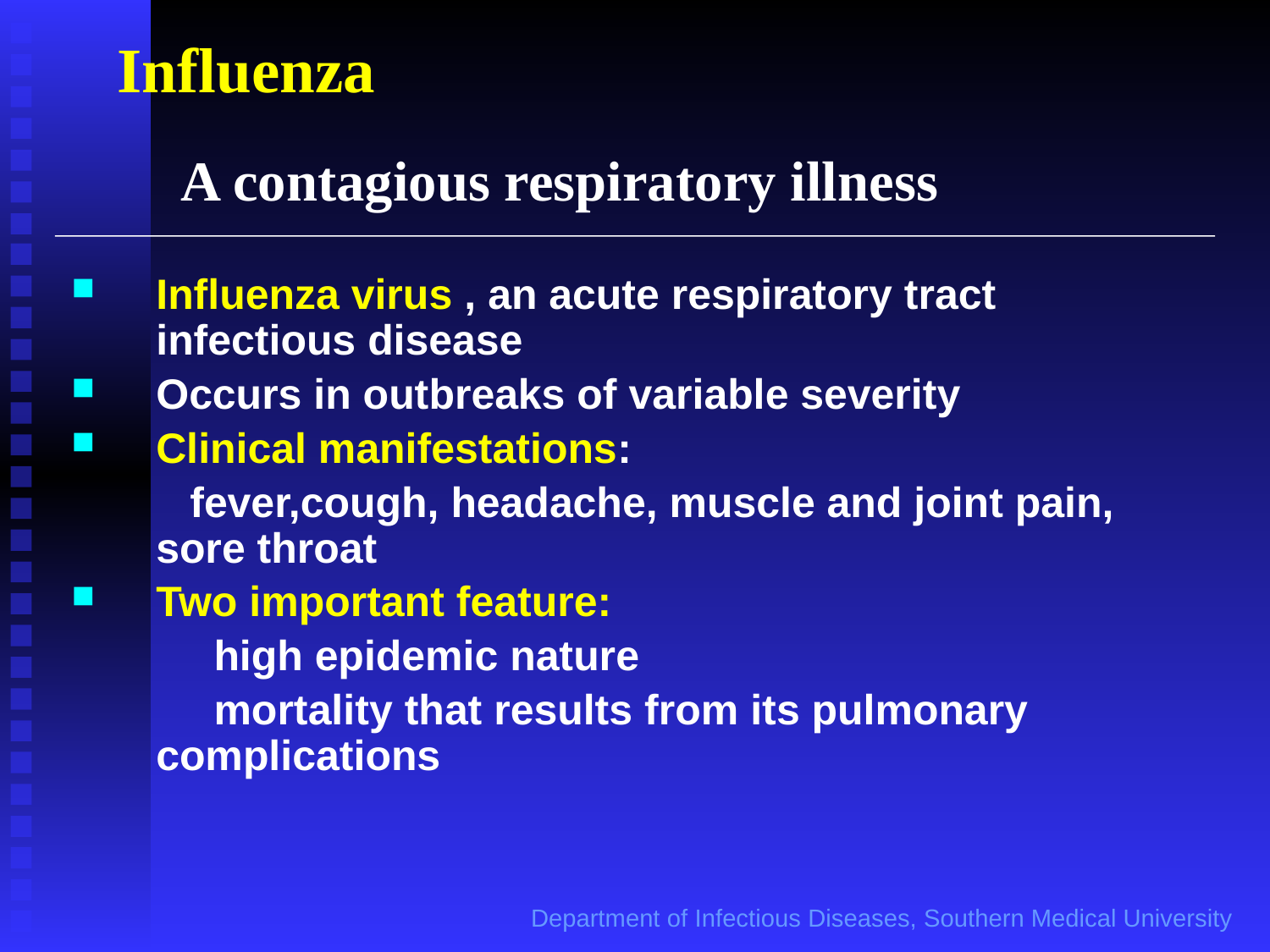

Influenza
    A contagious respiratory illness

Influenza virus , an acute respiratory tract infectious disease
Occurs in outbreaks of variable severity
Clinical manifestations:
          fever,cough, headache, muscle and joint pain, sore throat
Two important feature:
            high epidemic nature
            mortality that results from its pulmonary complications